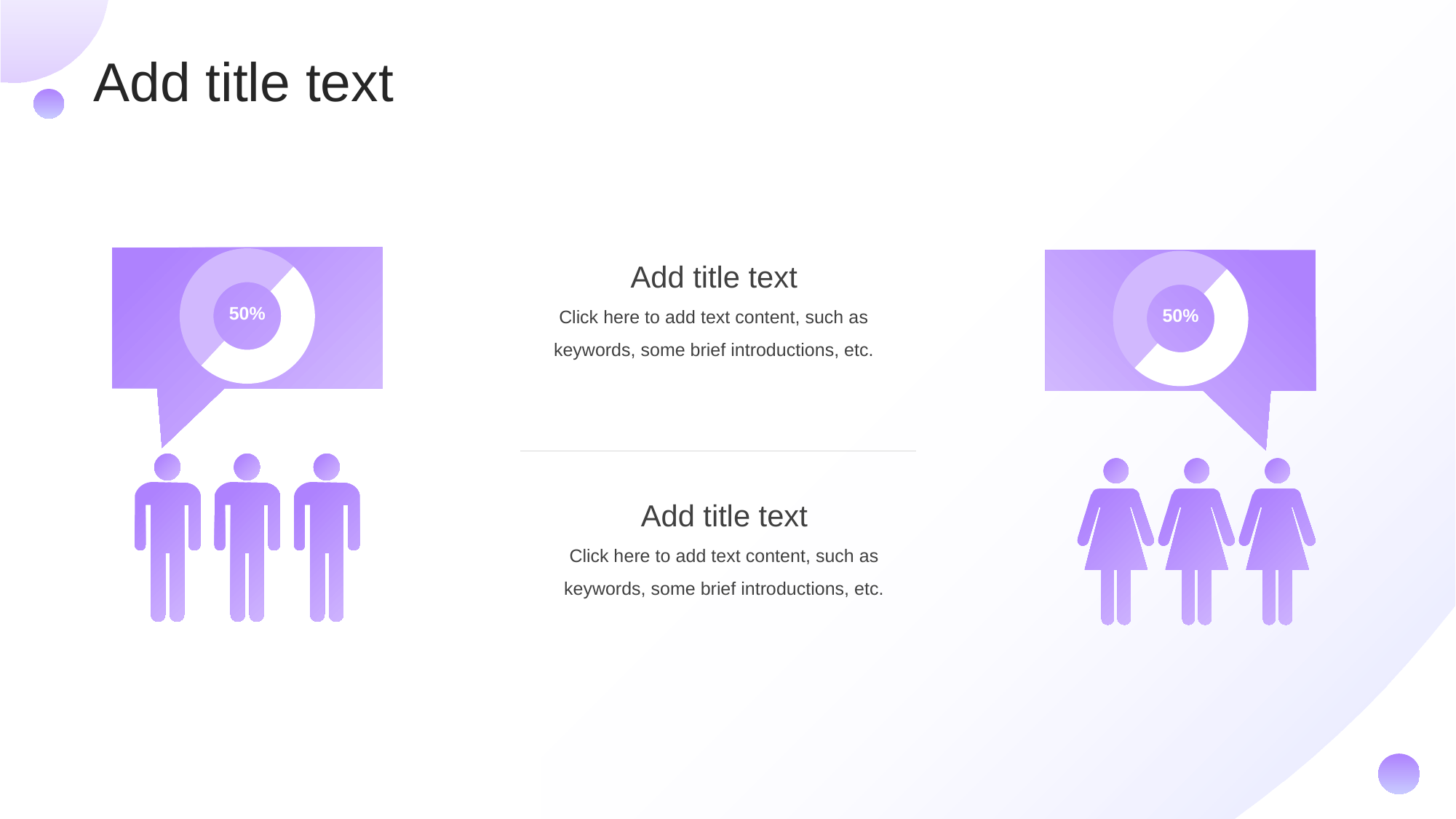

### Chart

| Category | Sales |
|---|---|
| 1st Qtr | 30.0 |
| 2nd Qtr | 30.0 |
50%

### Chart

| Category | Sales |
|---|---|
| 1st Qtr | 30.0 |
| 2nd Qtr | 30.0 |
50%

Add title text
Click here to add text content, such as keywords, some brief introductions, etc.

Add title text
Click here to add text content, such as keywords, some brief introductions, etc.